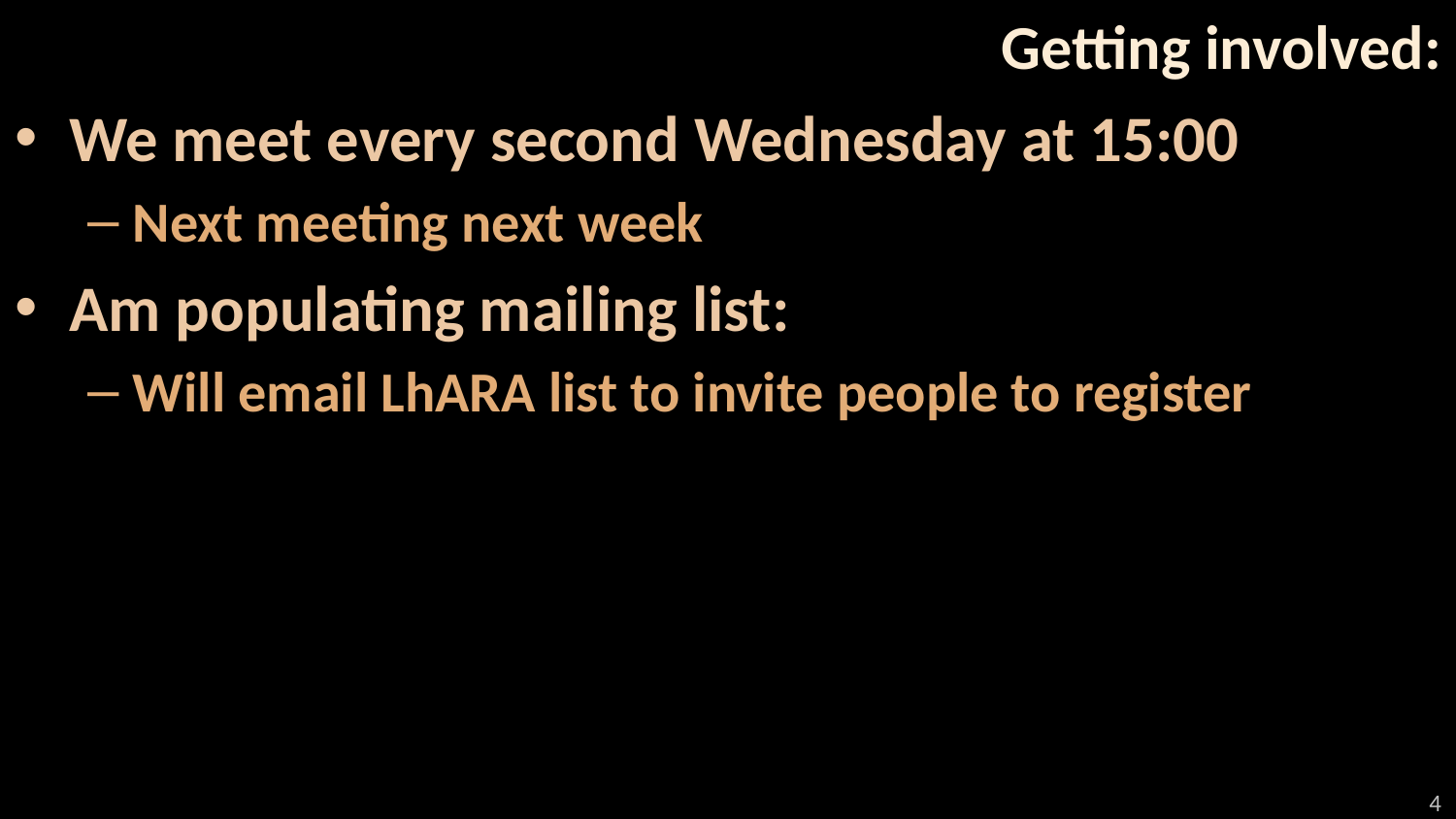

# Getting involved:
We meet every second Wednesday at 15:00
Next meeting next week
Am populating mailing list:
Will email LhARA list to invite people to register

4